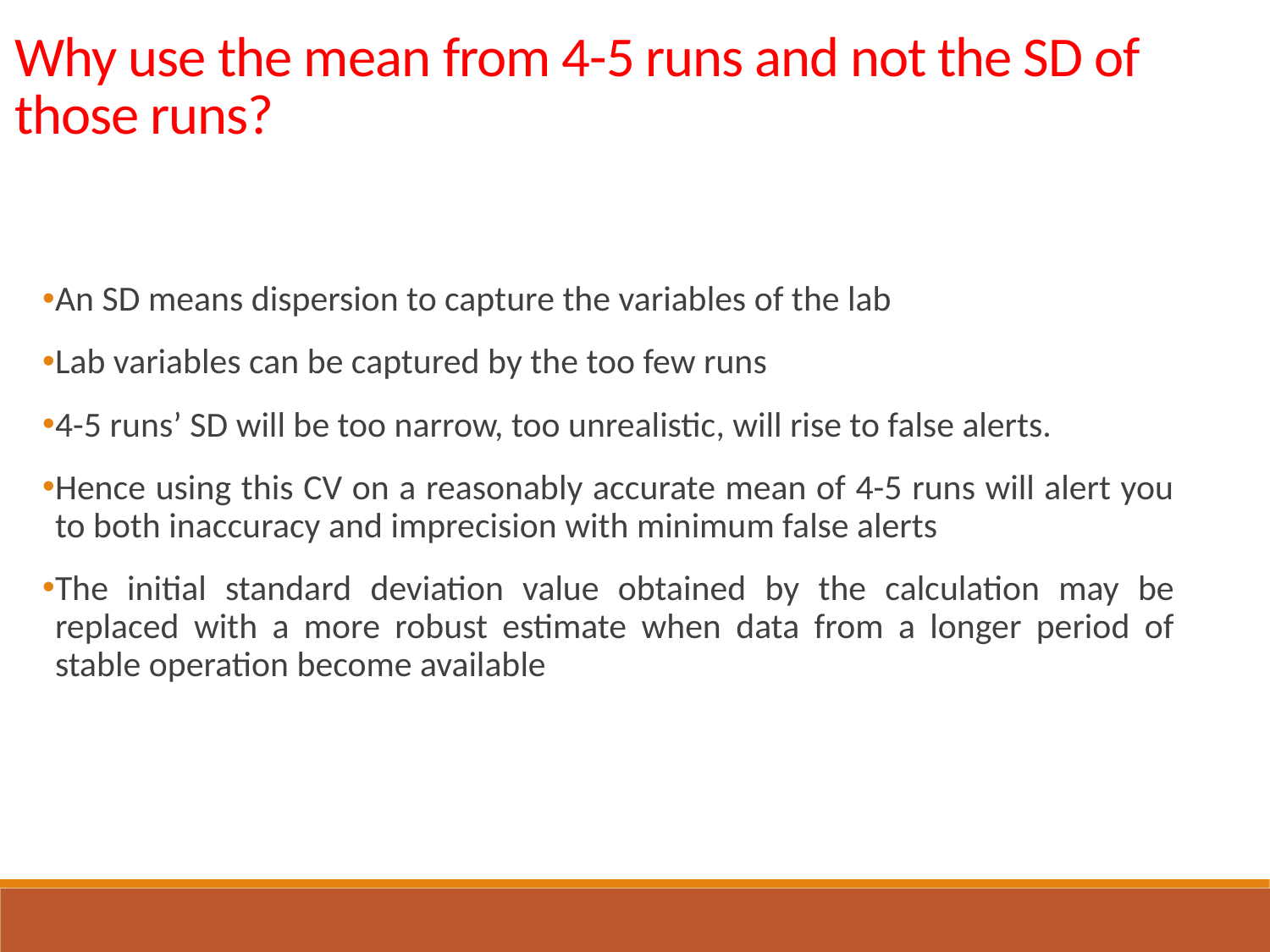

Why use the mean from 4-5 runs and not the SD of those runs?

An SD means dispersion to capture the variables of the lab
Lab variables can be captured by the too few runs
4-5 runs’ SD will be too narrow, too unrealistic, will rise to false alerts.
Hence using this CV on a reasonably accurate mean of 4-5 runs will alert you to both inaccuracy and imprecision with minimum false alerts
The initial standard deviation value obtained by the calculation may be replaced with a more robust estimate when data from a longer period of stable operation become available